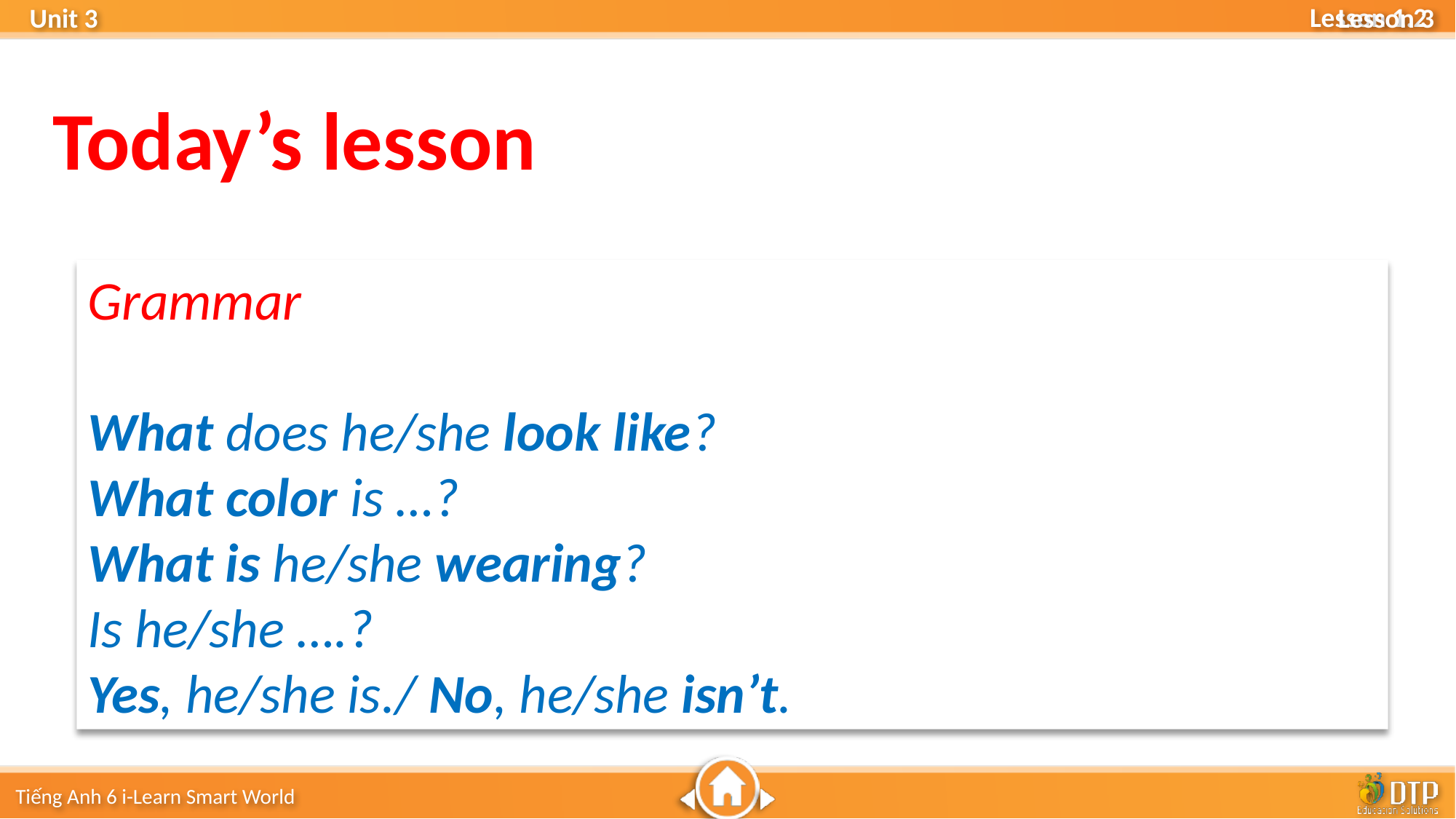

Lesson 3
Today’s lesson
Grammar

What does he/she look like?
What color is …?
What is he/she wearing?
Is he/she ….?
Yes, he/she is./ No, he/she isn’t.